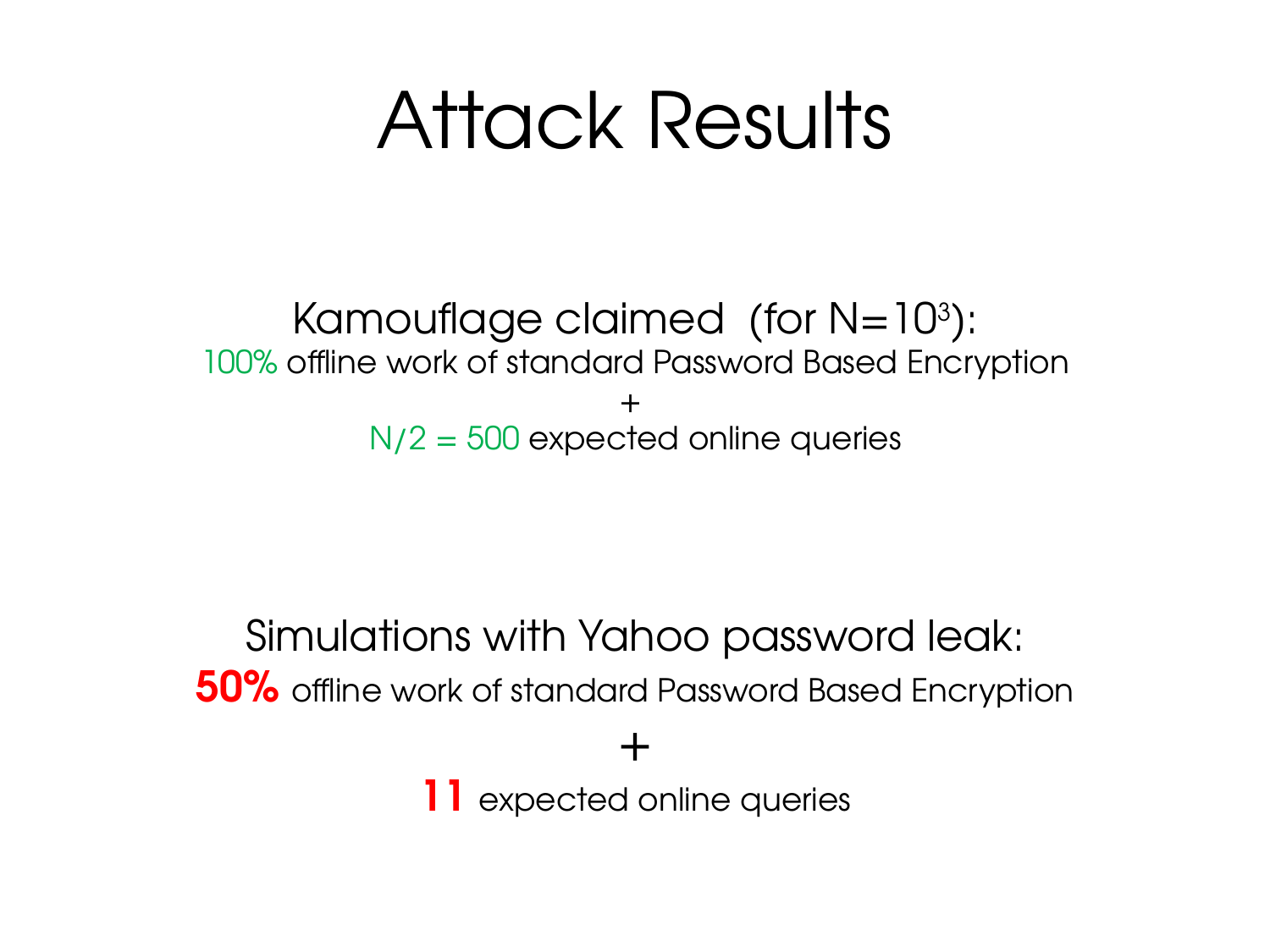

# Attack Results
Kamouflage claimed  (for N=103):
100% offline work of standard Password Based Encryption
+
N/2 = 500 expected online queries

Simulations with Yahoo password leak:
50% offline work of standard Password Based Encryption
+
11 expected online queries